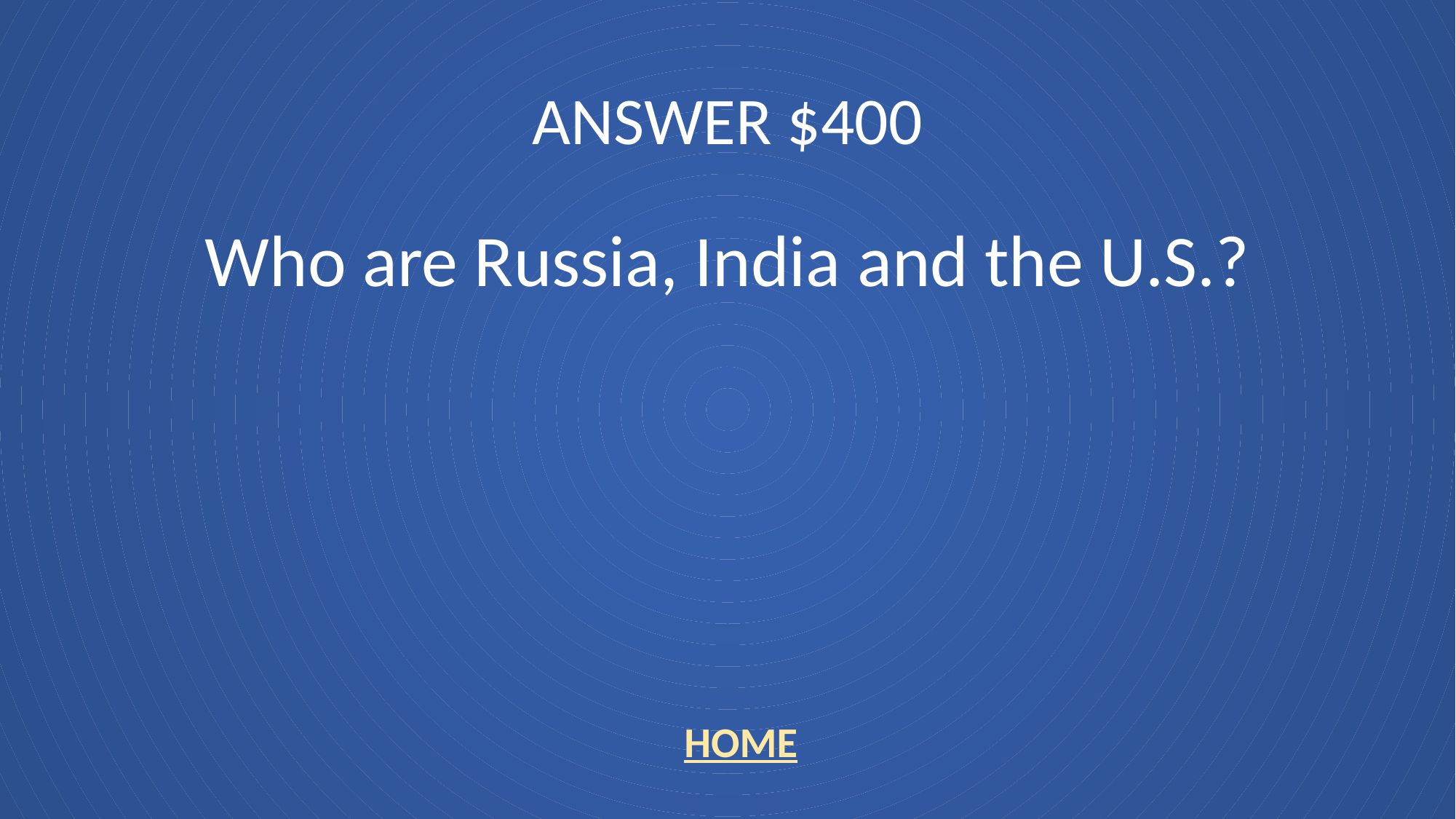

# ANSWER $400
Who are Russia, India and the U.S.?
HOME